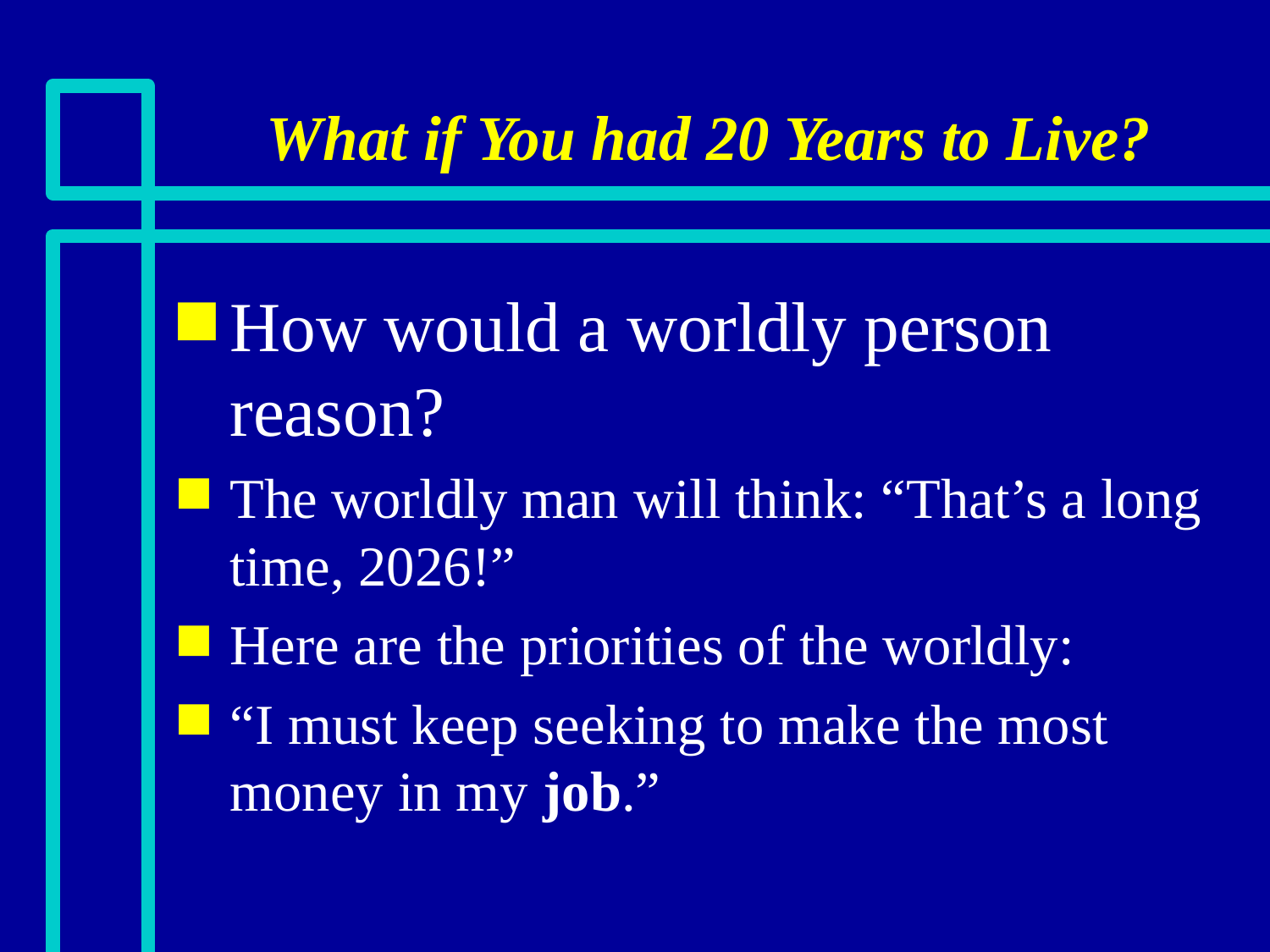

# What if You had 20 Years to Live?
How would a worldly person reason?
The worldly man will think: “That’s a long time, 2026!”
Here are the priorities of the worldly:
“I must keep seeking to make the most money in my job.”